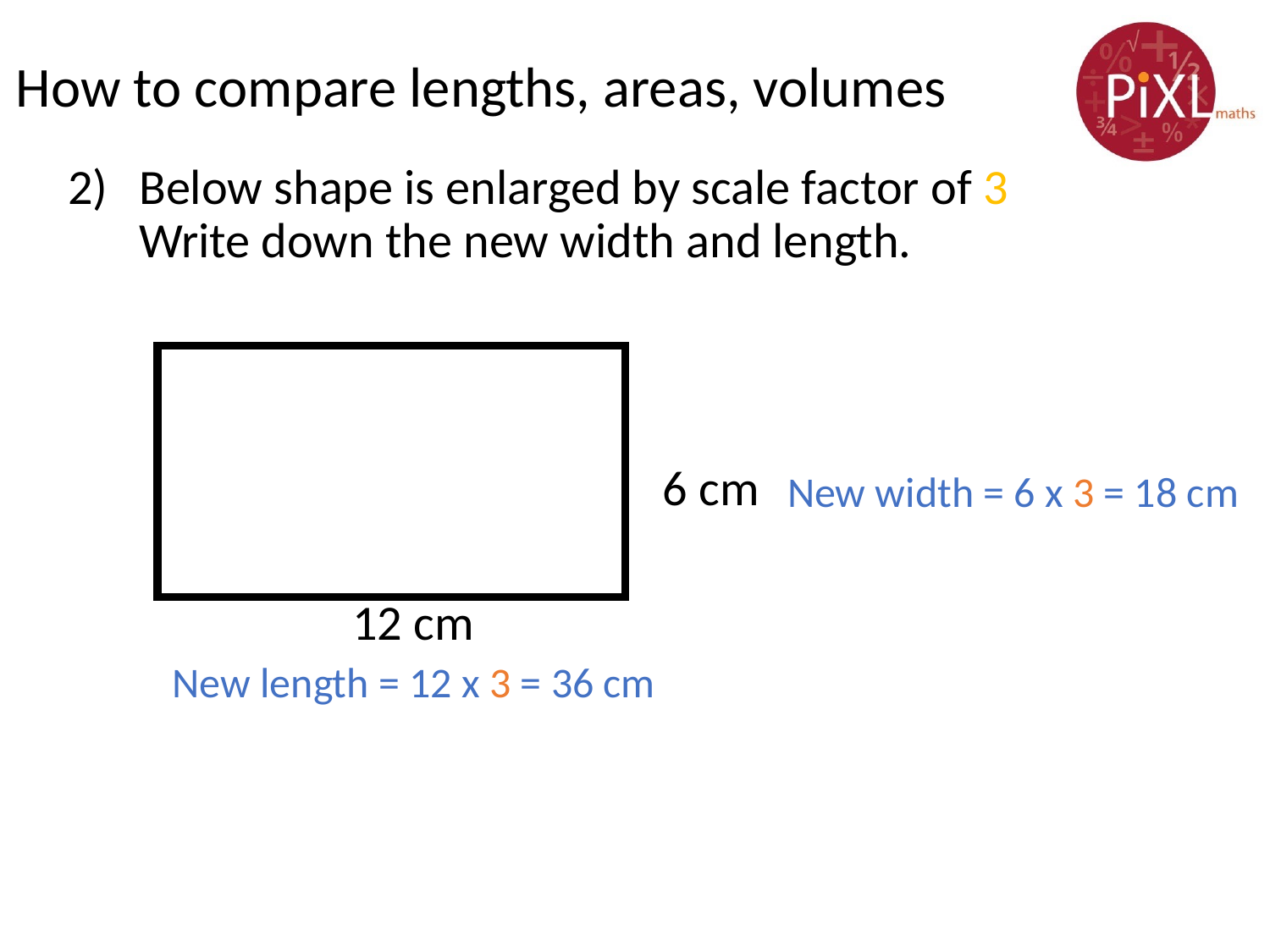

# How to compare lengths, areas, volumes
Below shape is enlarged by scale factor of 3      Write down the new width and length.

6 cm
New width = 6 x 3 = 18 cm
12 cm
New length = 12 x 3 = 36 cm